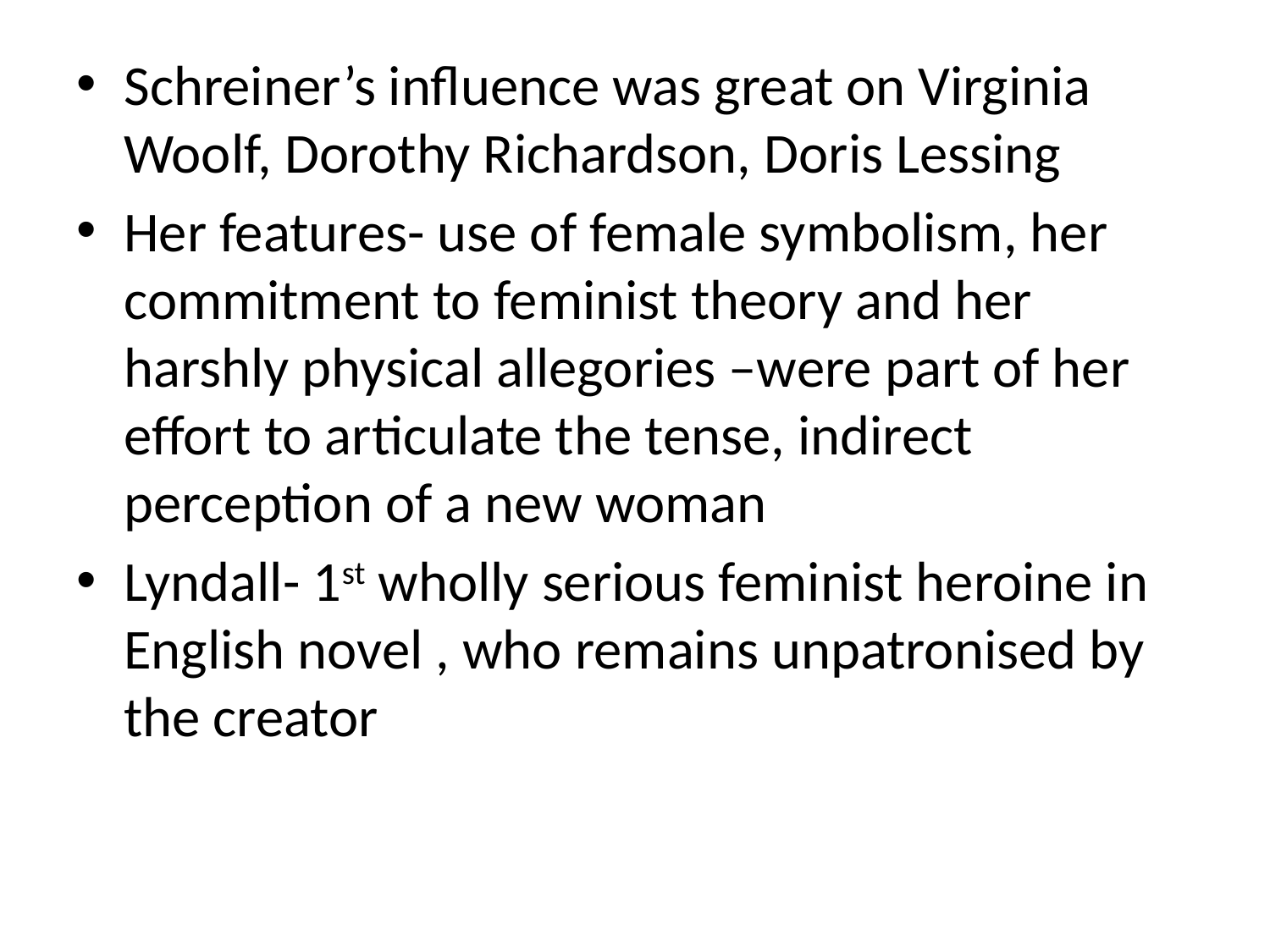

#
Schreiner’s influence was great on Virginia Woolf, Dorothy Richardson, Doris Lessing
Her features- use of female symbolism, her commitment to feminist theory and her harshly physical allegories –were part of her effort to articulate the tense, indirect perception of a new woman
Lyndall- 1st wholly serious feminist heroine in English novel , who remains unpatronised by the creator